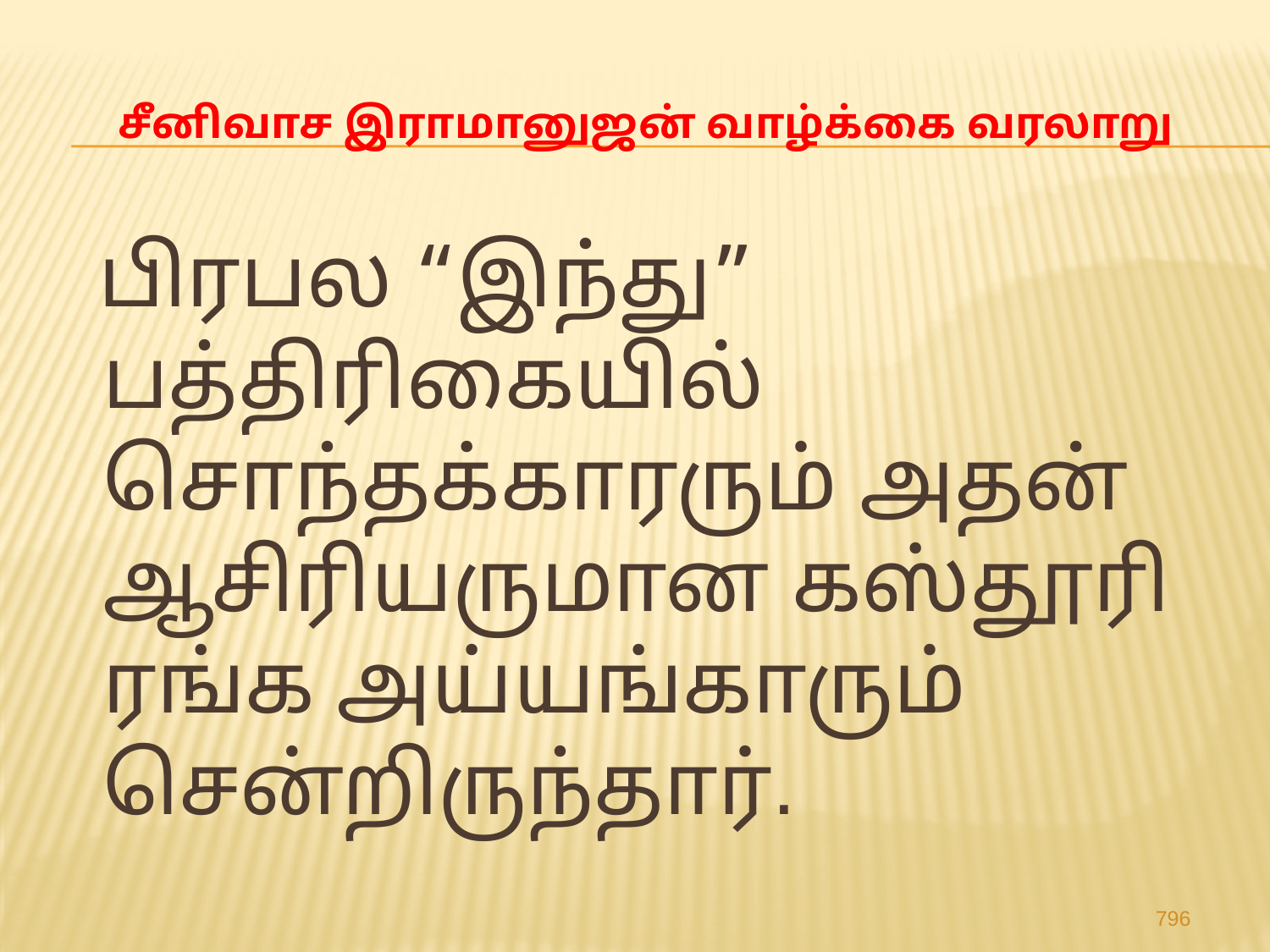

# சீனிவாச இராமானுஜன் வாழ்க்கை வரலாறு
  பிரபல “இந்து” பத்திரிகையில் சொந்தக்காரரும் அதன் ஆசிரியருமான கஸ்தூரி ரங்க அய்யங்காரும் சென்றிருந்தார்.

796